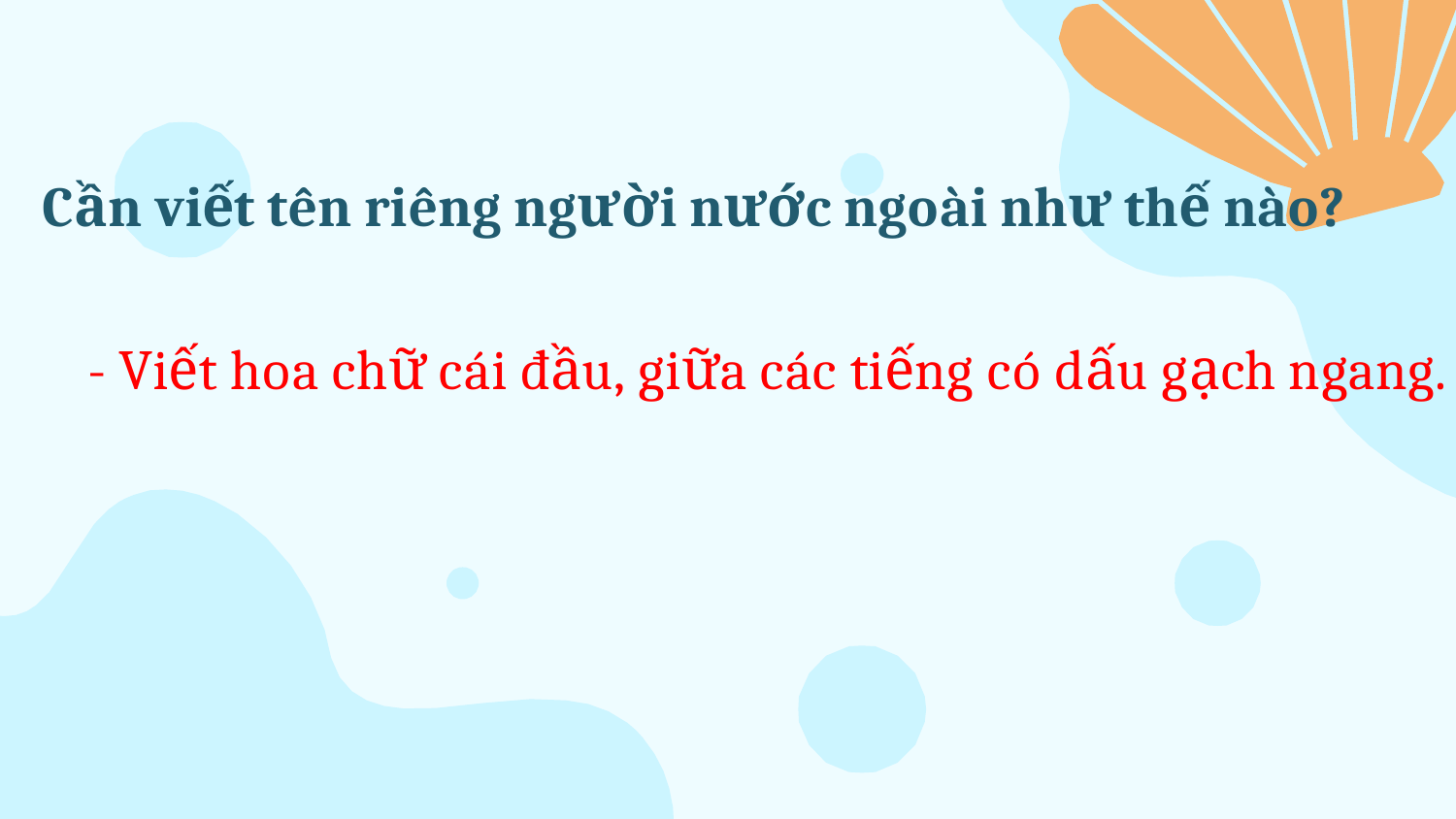

Cần viết tên riêng người nước ngoài như thế nào?
- Viết hoa chữ cái đầu, giữa các tiếng có dấu gạch ngang.